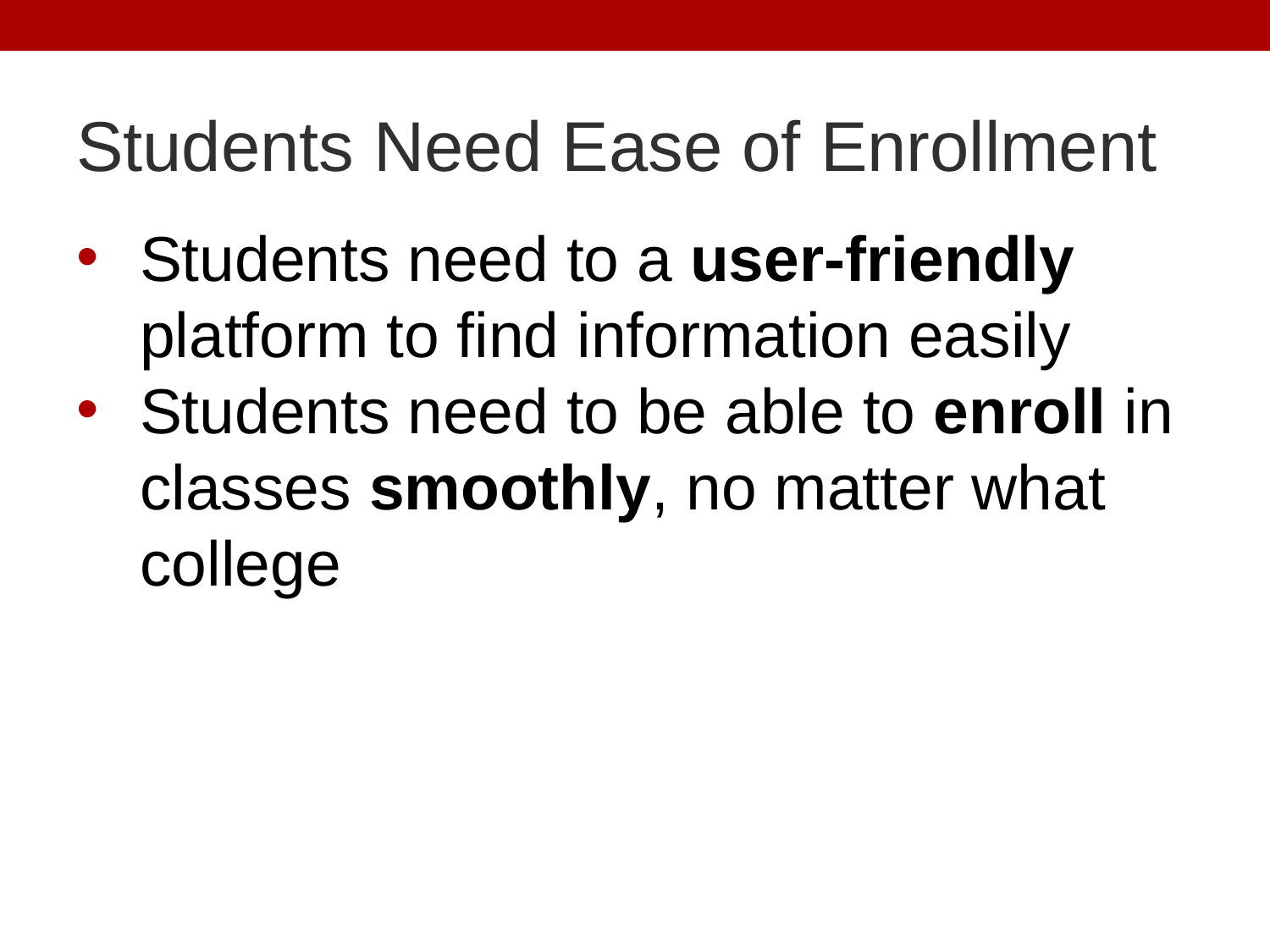

# Students Need Ease of Enrollment
Students need to a user-friendly platform to find information easily
Students need to be able to enroll in classes smoothly, no matter what college